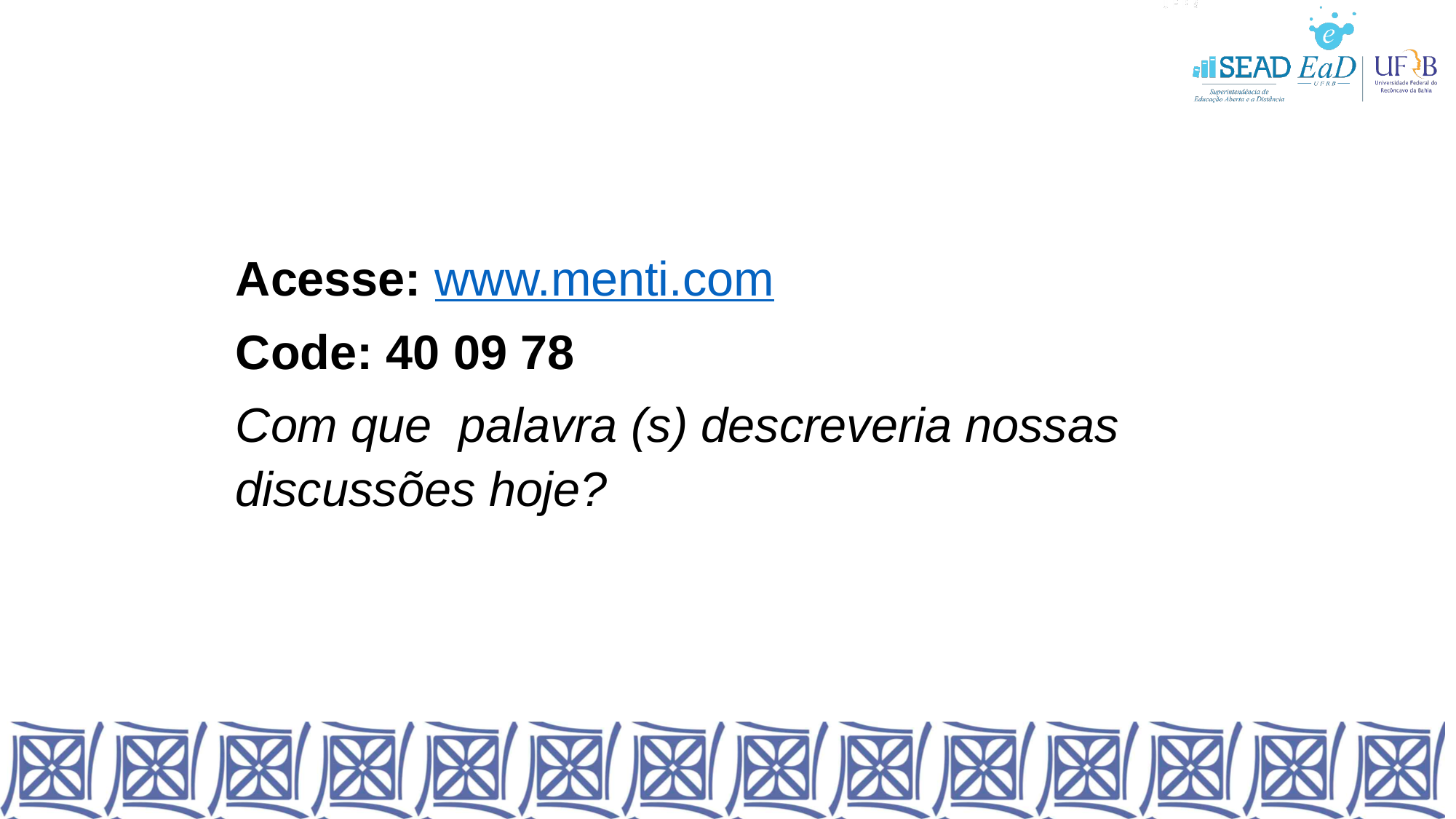

Acesse: www.menti.com
Code: 40 09 78
Com que  palavra (s) descreveria nossas discussões hoje?